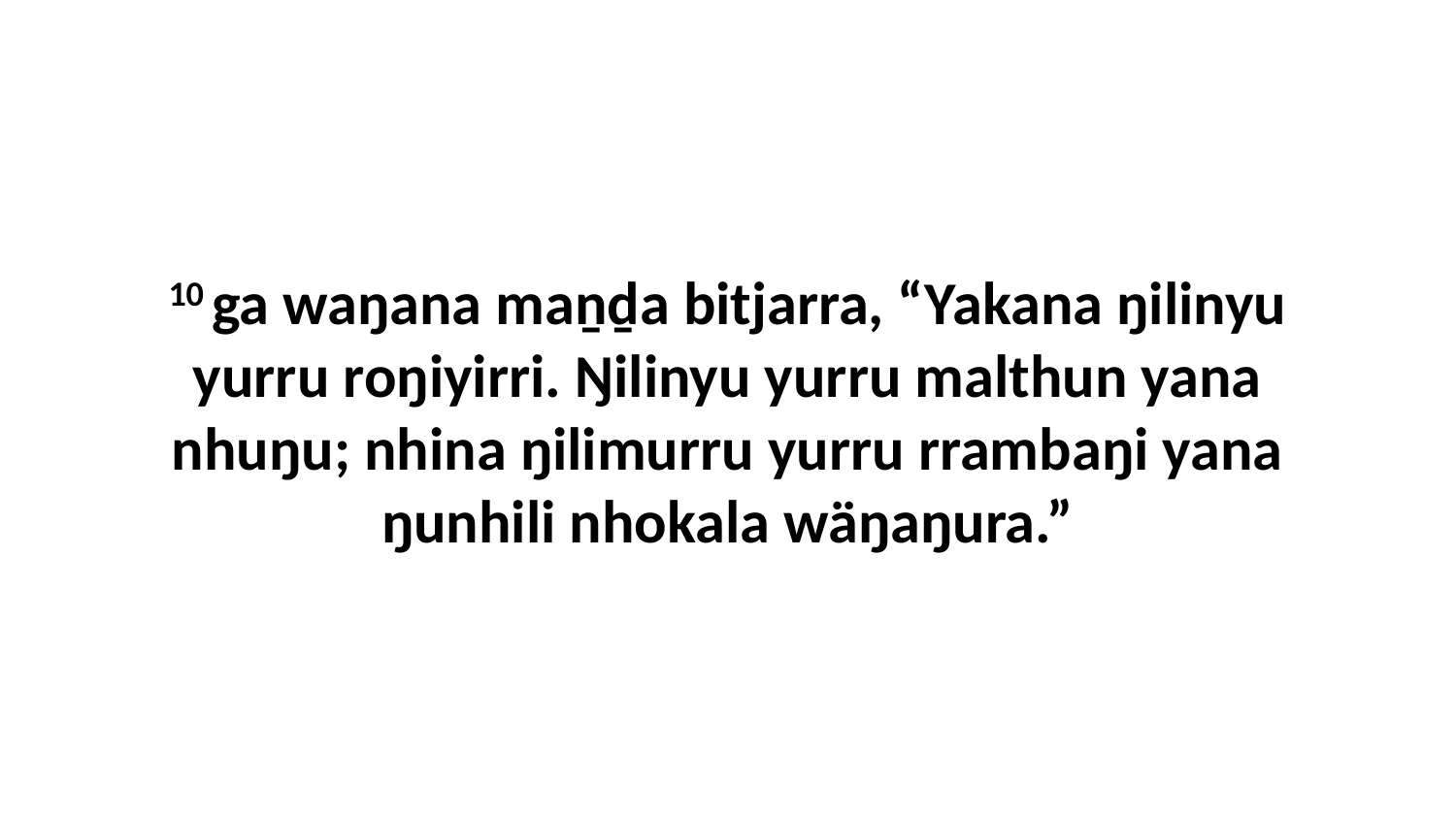

10 ga waŋana maṉḏa bitjarra, “Yakana ŋilinyu yurru roŋiyirri. Ŋilinyu yurru malthun yana nhuŋu; nhina ŋilimurru yurru rrambaŋi yana ŋunhili nhokala wäŋaŋura.”